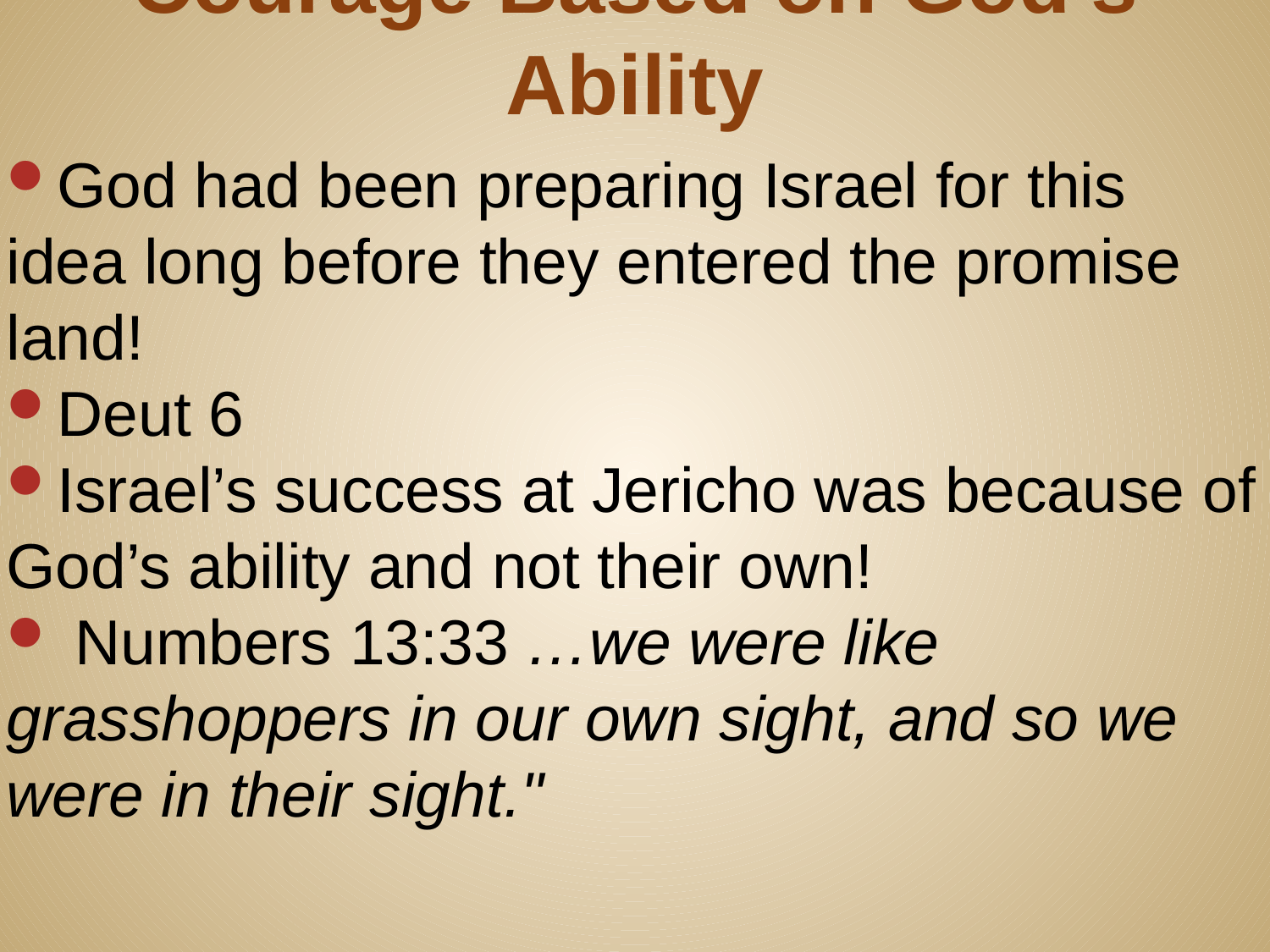

# Courage Based on God’s Ability
God had been preparing Israel for this idea long before they entered the promise land!
Deut 6
Israel’s success at Jericho was because of God’s ability and not their own!
 Numbers 13:33 …we were like grasshoppers in our own sight, and so we were in their sight."